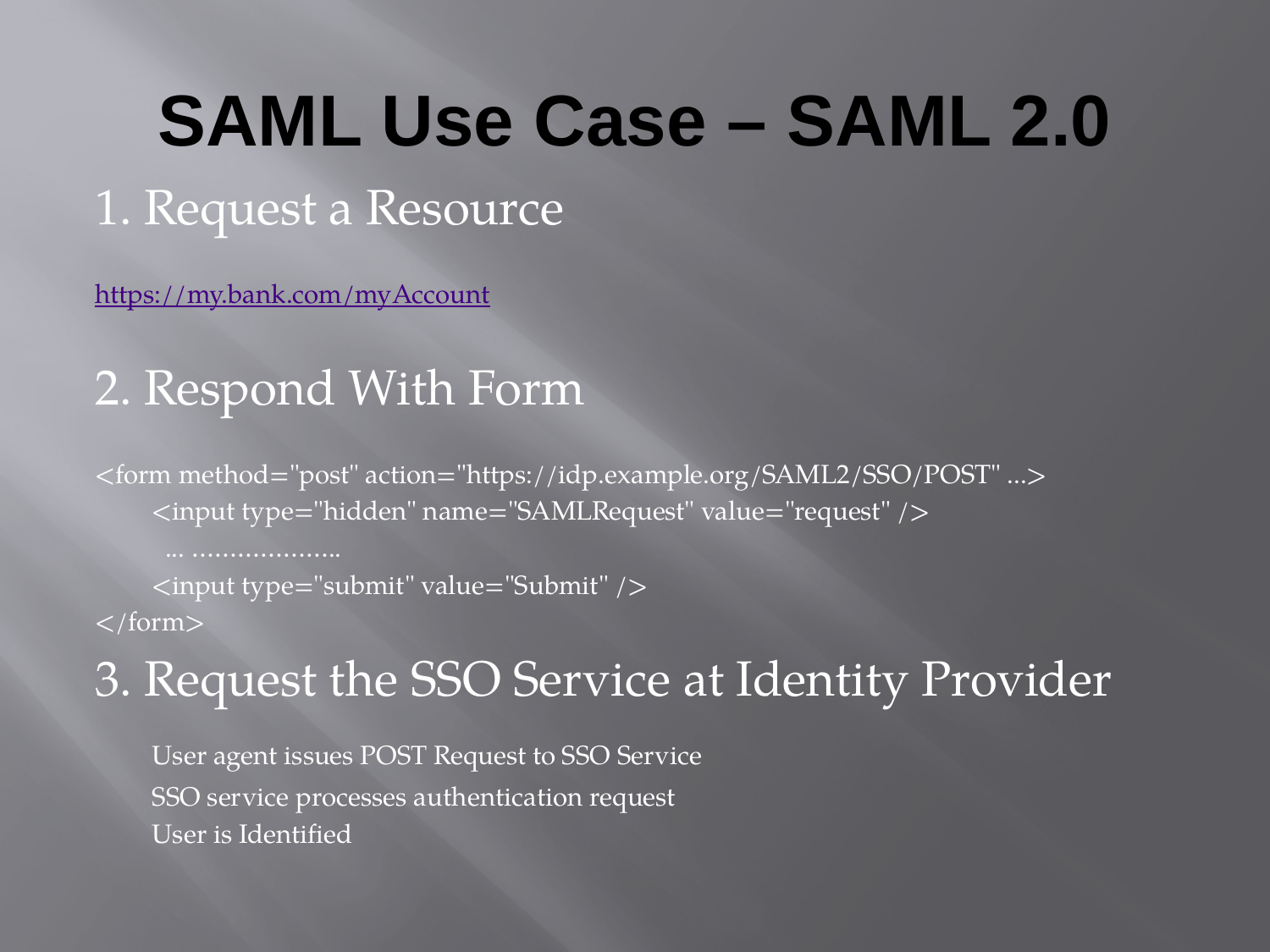

# SAML Use Case – SAML 2.0
1. Request a Resource

https://my.bank.com/myAccount

2. Respond With Form

<form method="post" action="https://idp.example.org/SAML2/SSO/POST" ...>
	<input type="hidden" name="SAMLRequest" value="request" />
	  ... ………………..
	<input type="submit" value="Submit" />
</form>
3. Request the SSO Service at Identity Provider
	User agent issues POST Request to SSO Service
	SSO service processes authentication request
	User is Identified